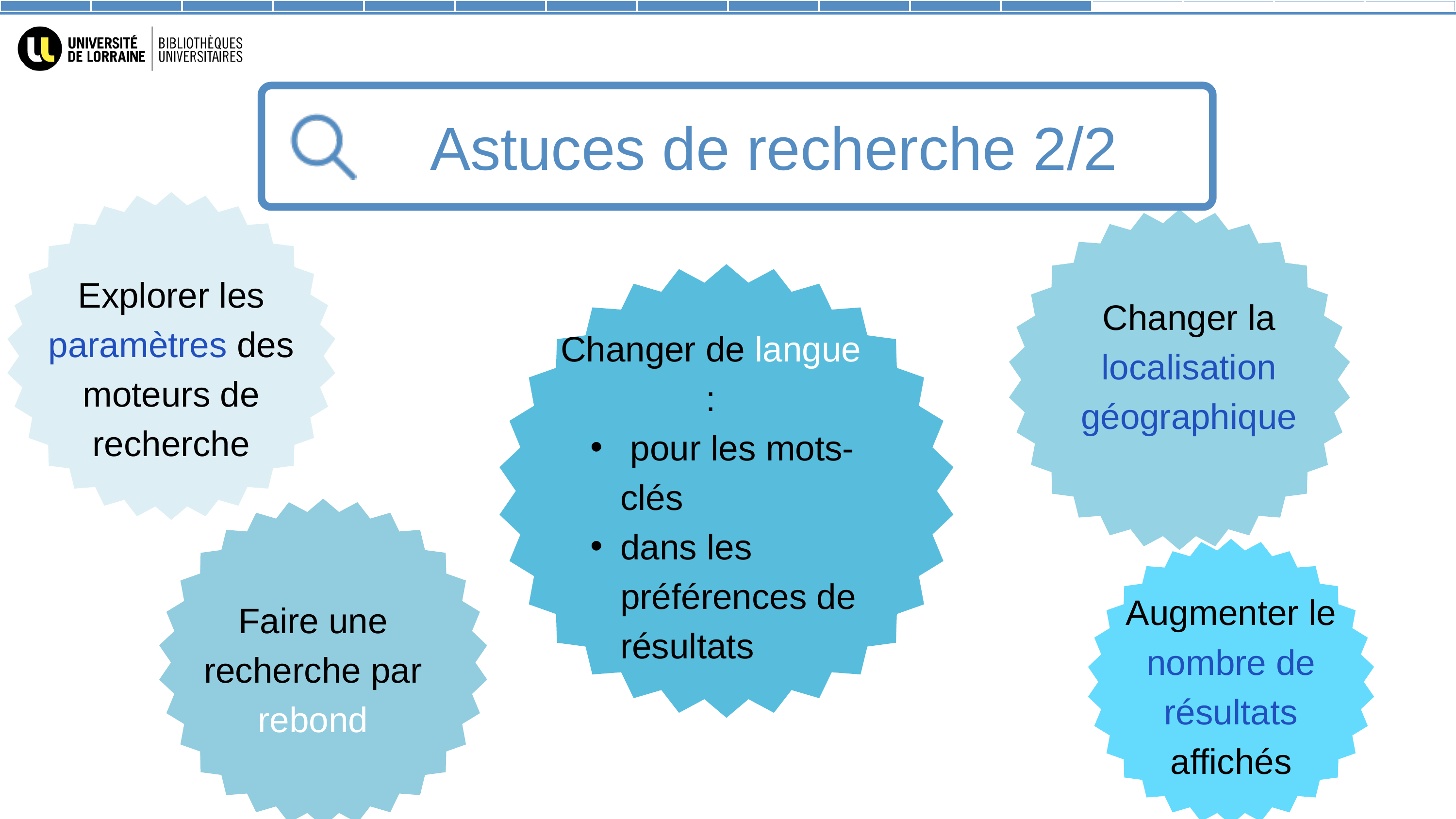

Astuces de recherche 2/2

Explorer les paramètres des moteurs de recherche
Changer la localisation géographique
Changer de langue :
 pour les mots-clés
dans les préférences de résultats

Augmenter le nombre de résultats affichés
Faire une recherche par rebond